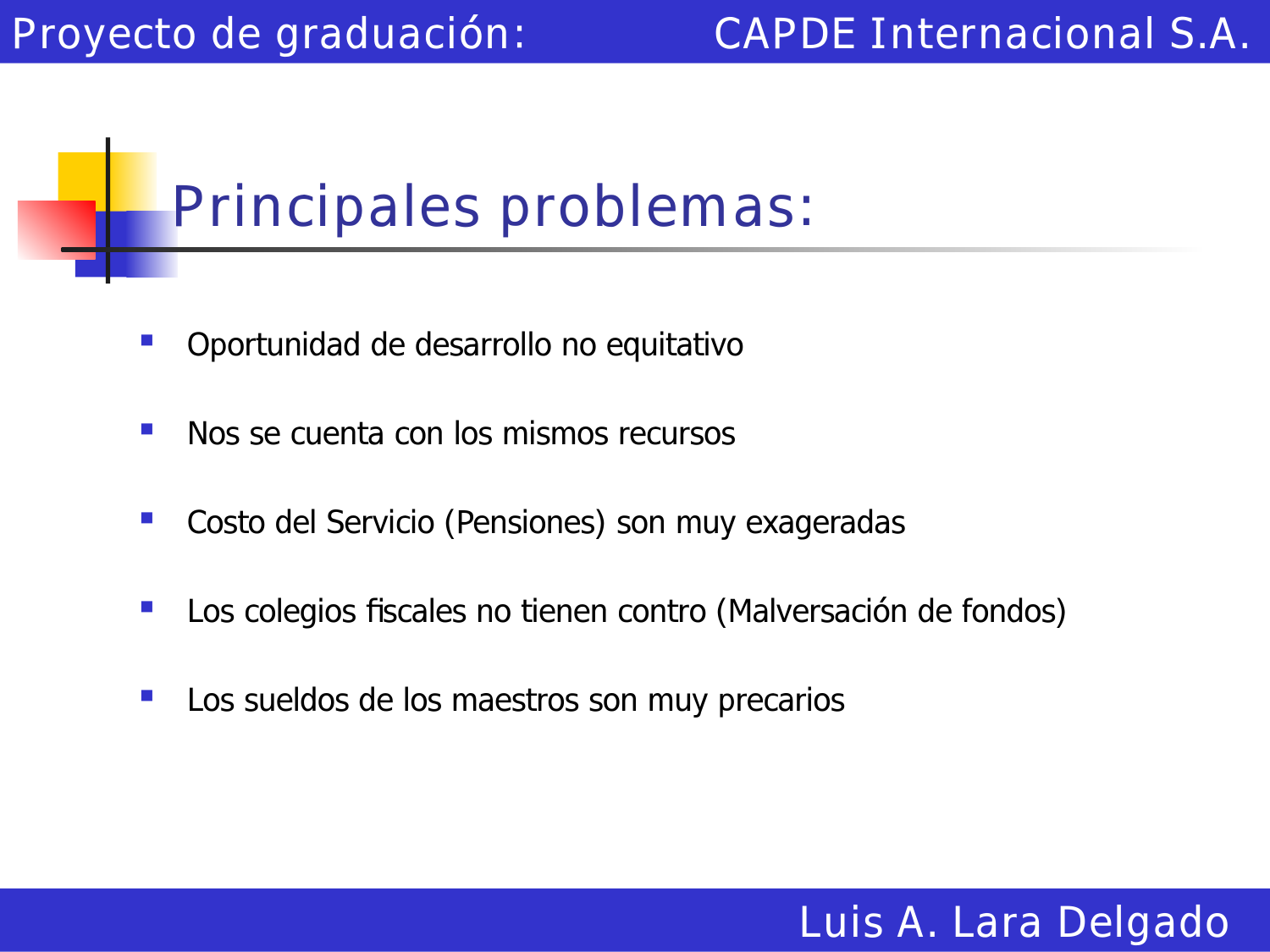

Proyecto de graduación:               CAPDE Internacional S.A.
# Principales problemas:
Oportunidad de desarrollo no equitativo

Nos se cuenta con los mismos recursos

Costo del Servicio (Pensiones) son muy exageradas

Los colegios fiscales no tienen contro (Malversación de fondos)

Los sueldos de los maestros son muy precarios
Luis A. Lara Delgado